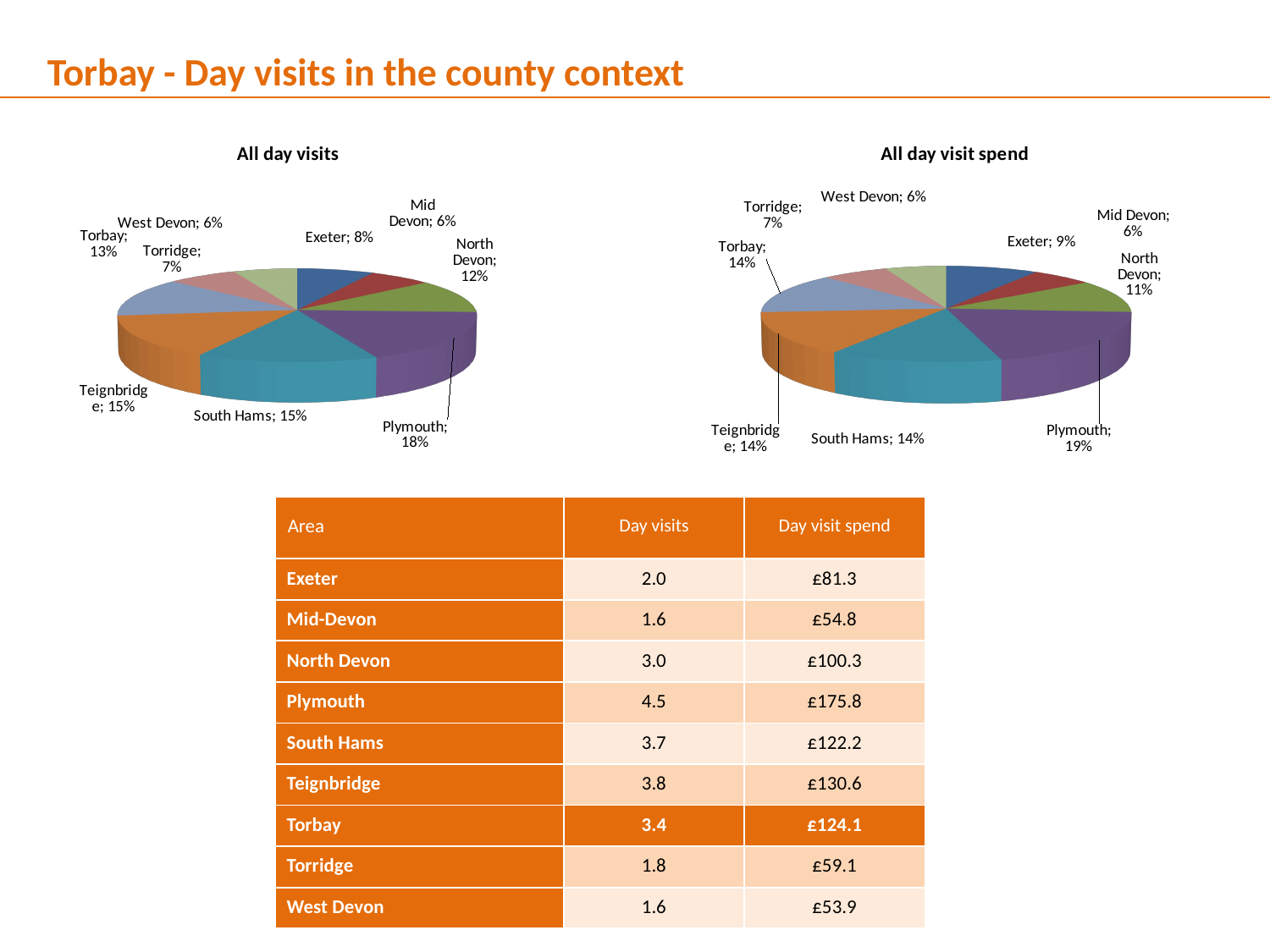

Torbay - Day visits in the county context

[unsupported chart]

[unsupported chart]

| Area | Day visits | Day visit spend |
| --- | --- | --- |
| Exeter | 2.0 | £81.3 |
| Mid-Devon | 1.6 | £54.8 |
| North Devon | 3.0 | £100.3 |
| Plymouth | 4.5 | £175.8 |
| South Hams | 3.7 | £122.2 |
| Teignbridge | 3.8 | £130.6 |
| Torbay | 3.4 | £124.1 |
| Torridge | 1.8 | £59.1 |
| West Devon | 1.6 | £53.9 |